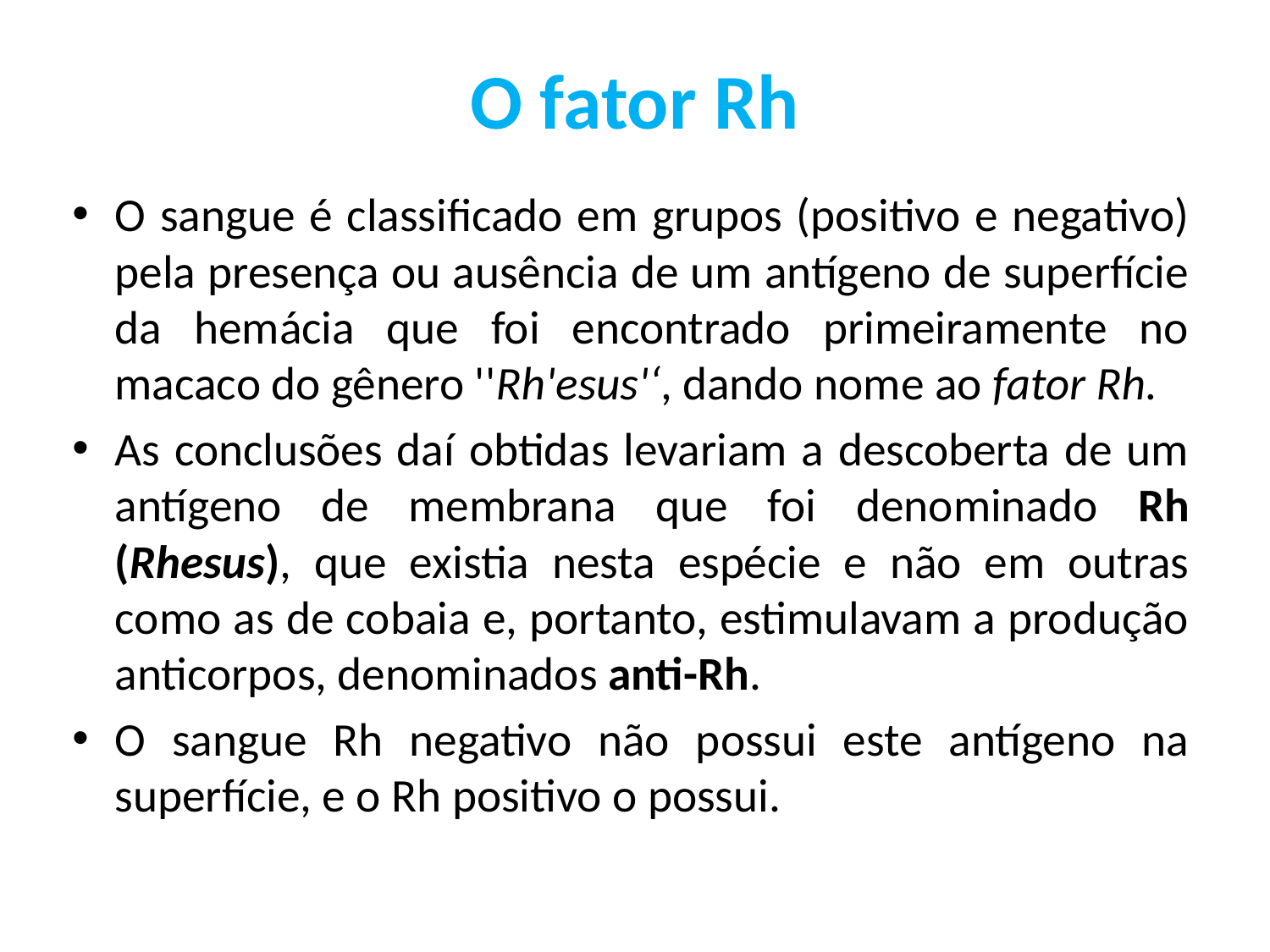

# O fator Rh
O sangue é classificado em grupos (positivo e negativo) pela presença ou ausência de um antígeno de superfície da hemácia que foi encontrado primeiramente no macaco do gênero ''Rh'esus'‘, dando nome ao fator Rh.
As conclusões daí obtidas levariam a descoberta de um antígeno de membrana que foi denominado Rh (Rhesus), que existia nesta espécie e não em outras como as de cobaia e, portanto, estimulavam a produção anticorpos, denominados anti-Rh.
O sangue Rh negativo não possui este antígeno na superfície, e o Rh positivo o possui.